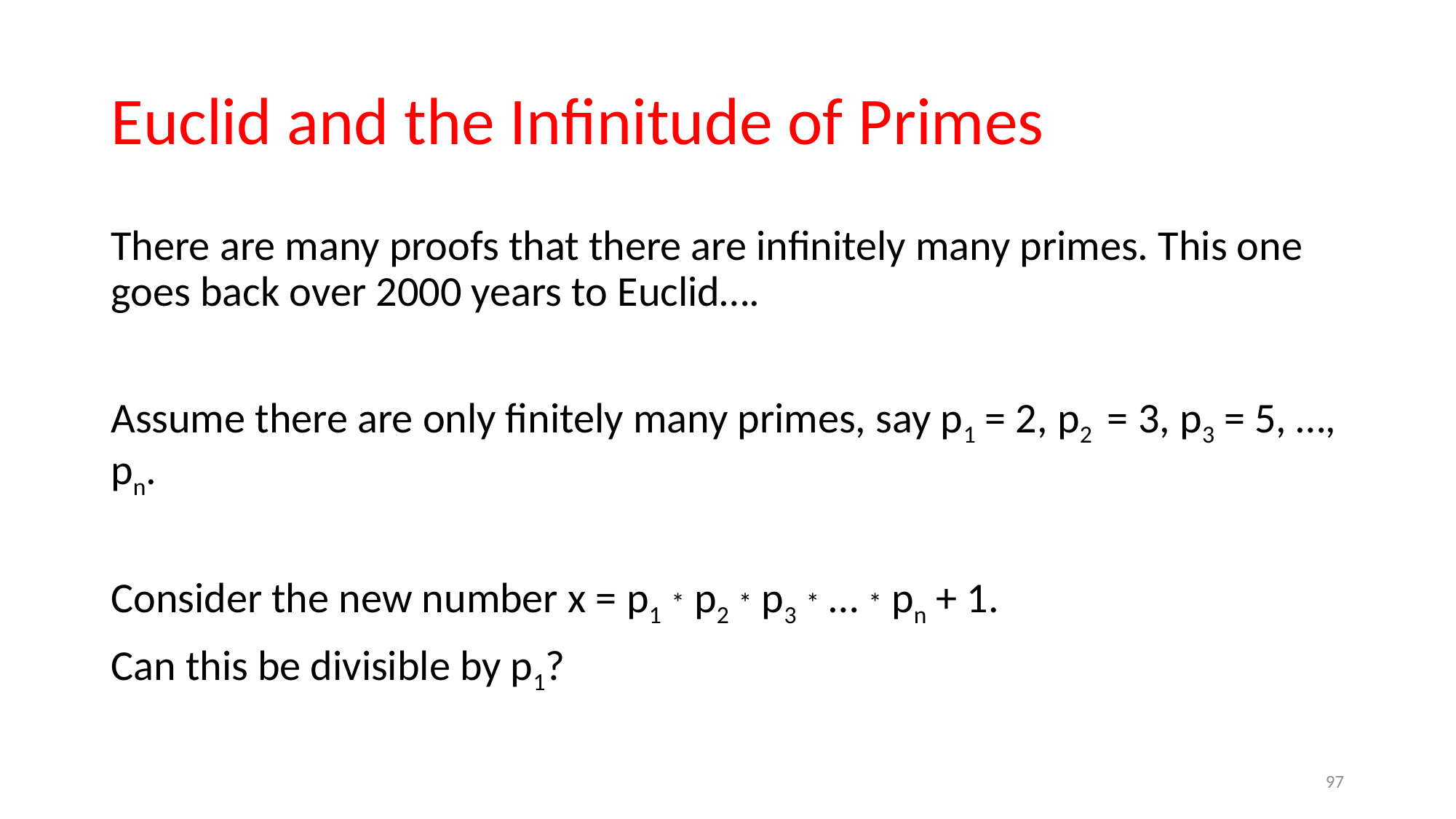

# Euclid and the Infinitude of Primes
There are many proofs that there are infinitely many primes. This one goes back over 2000 years to Euclid….

Assume there are only finitely many primes, say p1 = 2, p2  = 3, p3 = 5, …, pn.

Consider the new number x = p1 * p2 * p3 * … * pn + 1.
Can this be divisible by p1?
97